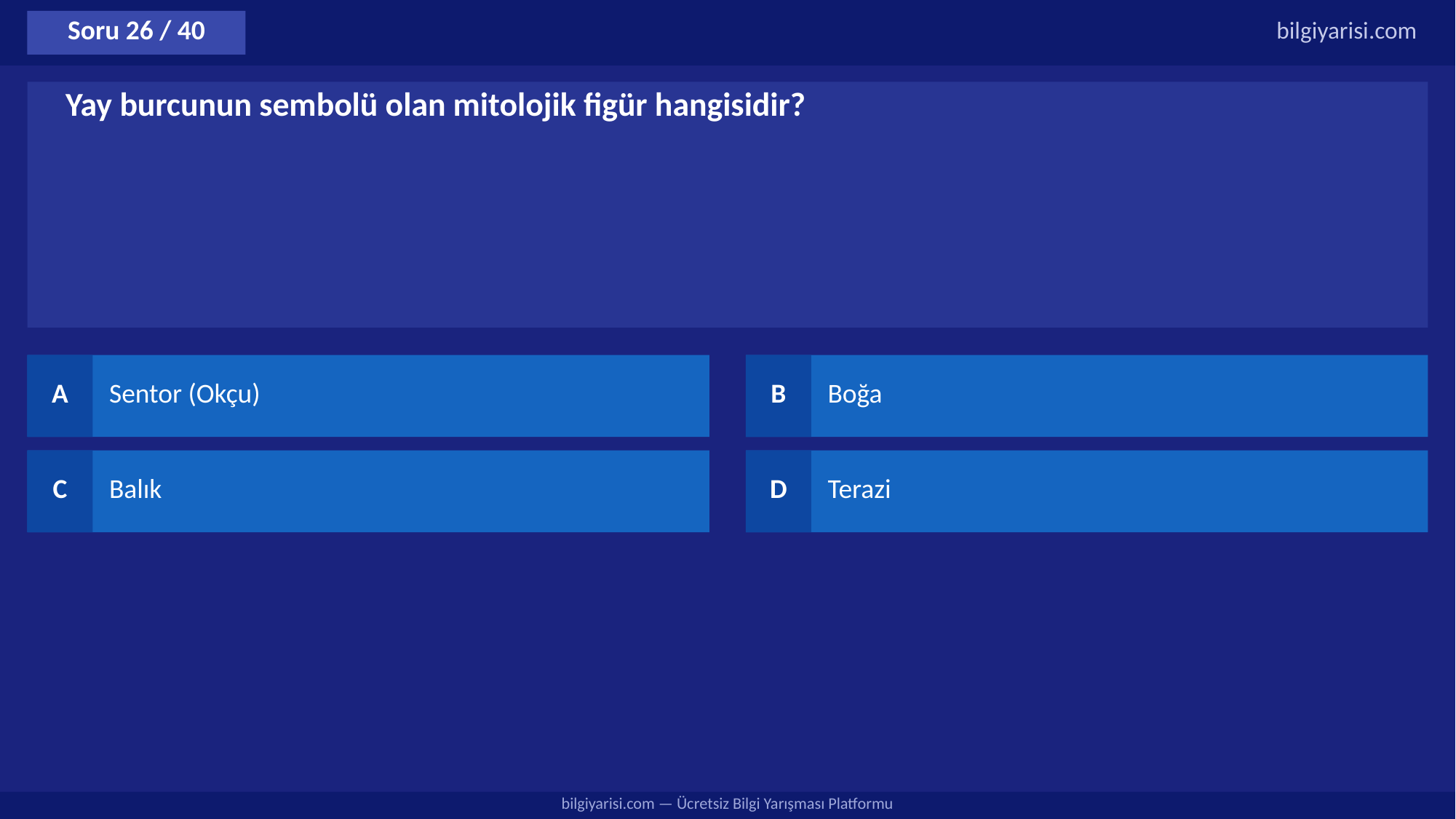

Soru 26 / 40
bilgiyarisi.com

Yay burcunun sembolü olan mitolojik figür hangisidir?

A
Sentor (Okçu)

B
Boğa

C
Balık

D
Terazi
bilgiyarisi.com — Ücretsiz Bilgi Yarışması Platformu